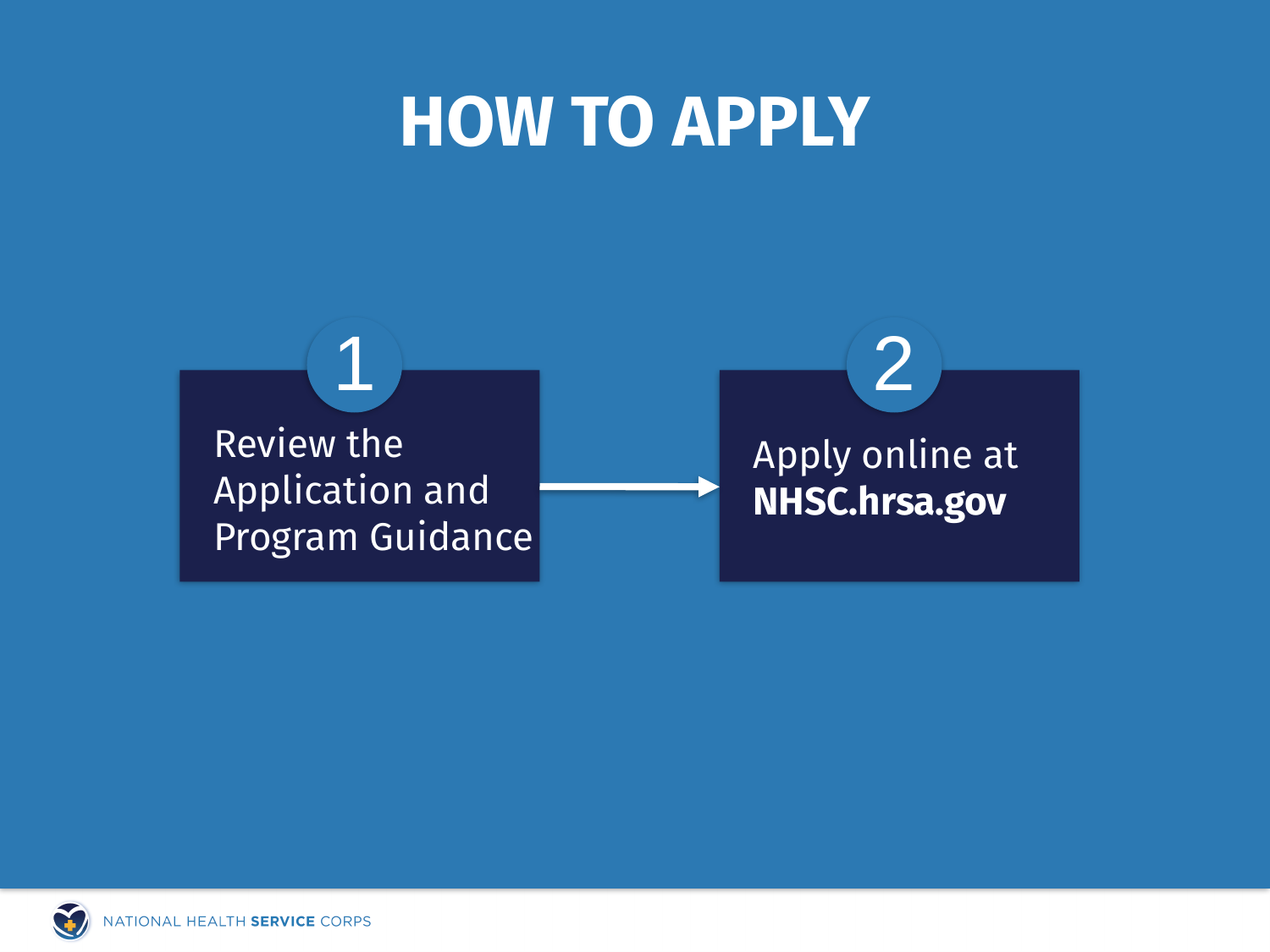

# How to apply
1

Review the Application and Program Guidance
2

Apply online at NHSC.hrsa.gov